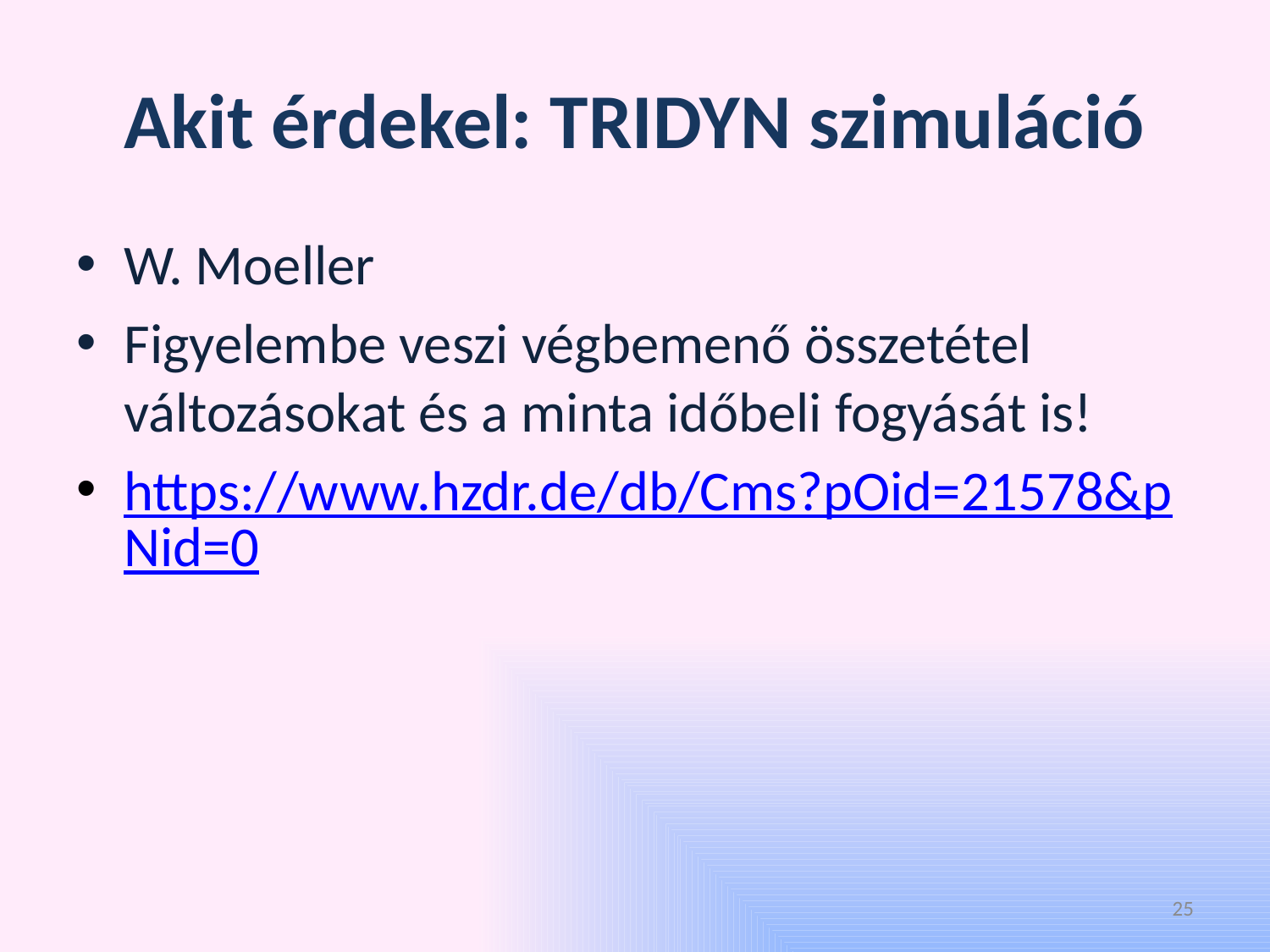

# Akit érdekel: TRIDYN szimuláció
W. Moeller
Figyelembe veszi végbemenő összetétel változásokat és a minta időbeli fogyását is!
https://www.hzdr.de/db/Cms?pOid=21578&pNid=0
25